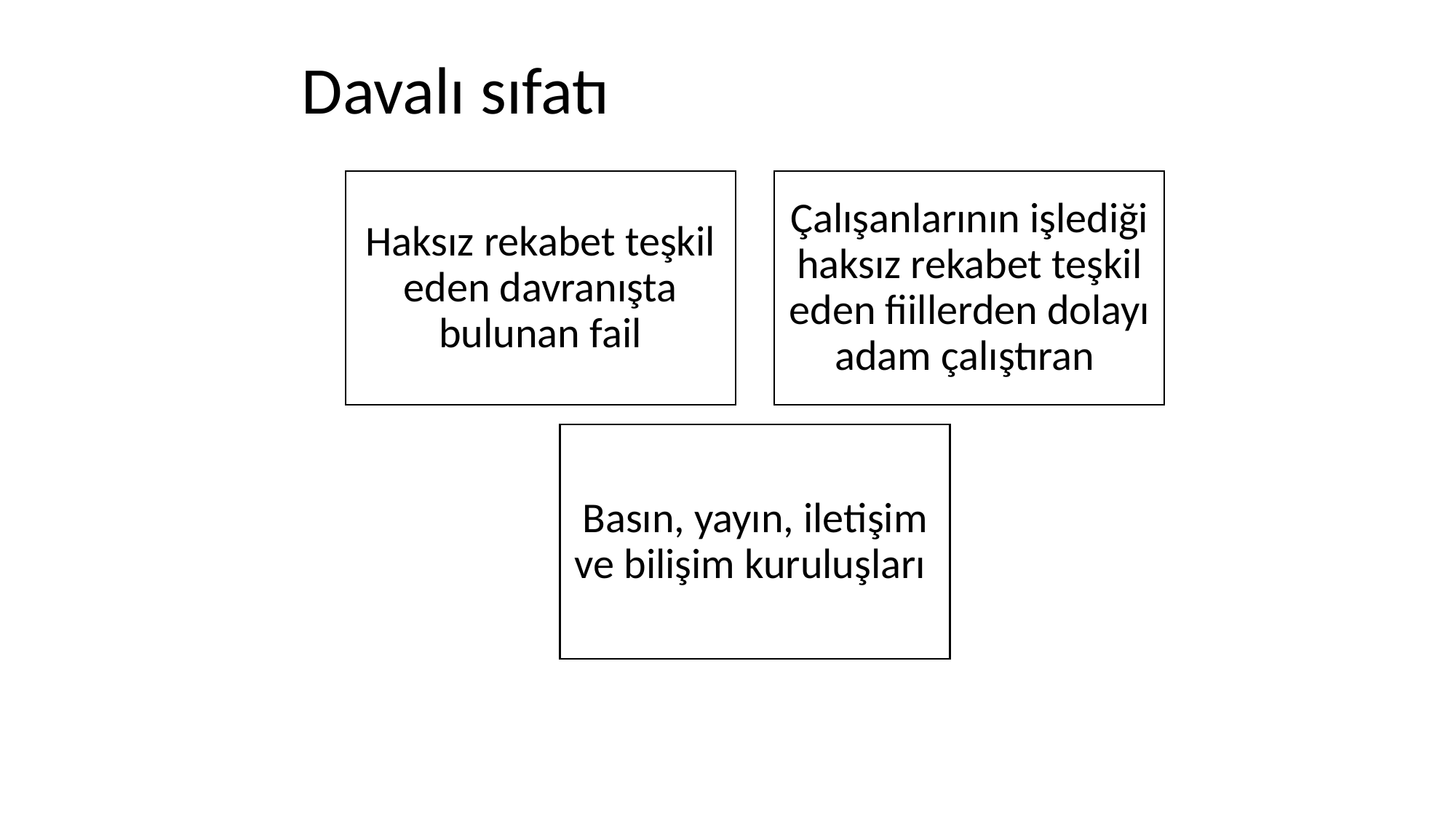

# Davalı sıfatı
Haksız rekabet teşkil eden davranışta bulunan fail
Çalışanlarının işlediği haksız rekabet teşkil eden fiillerden dolayı adam çalıştıran
Basın, yayın, iletişim ve bilişim kuruluşları